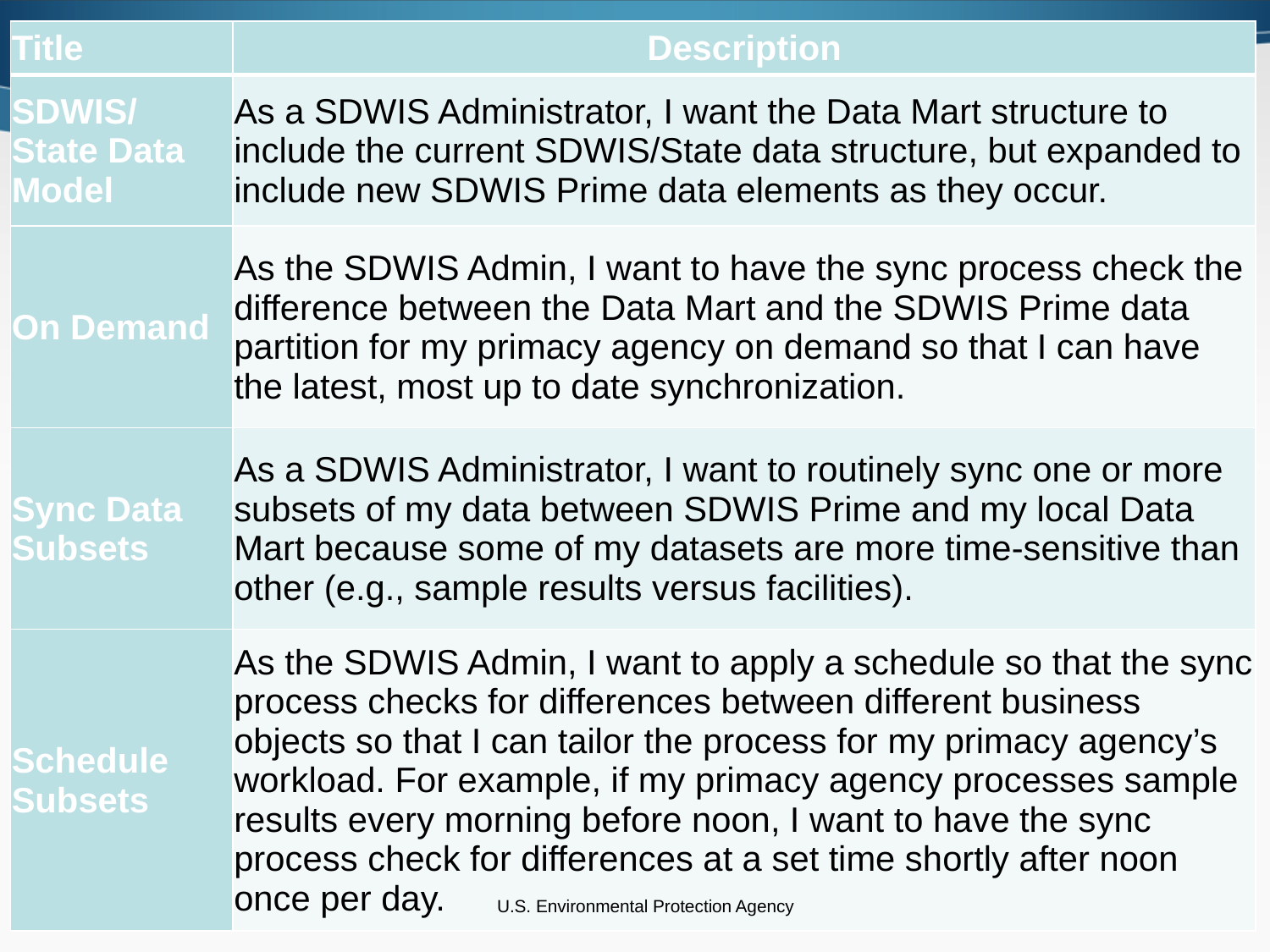

| Title | Description |
| --- | --- |
| SDWIS/ State Data Model | As a SDWIS Administrator, I want the Data Mart structure to include the current SDWIS/State data structure, but expanded to include new SDWIS Prime data elements as they occur. |
| On Demand | As the SDWIS Admin, I want to have the sync process check the difference between the Data Mart and the SDWIS Prime data partition for my primacy agency on demand so that I can have the latest, most up to date synchronization. |
| Sync Data Subsets | As a SDWIS Administrator, I want to routinely sync one or more subsets of my data between SDWIS Prime and my local Data Mart because some of my datasets are more time-sensitive than other (e.g., sample results versus facilities). |
| Schedule Subsets | As the SDWIS Admin, I want to apply a schedule so that the sync process checks for differences between different business objects so that I can tailor the process for my primacy agency’s workload. For example, if my primacy agency processes sample results every morning before noon, I want to have the sync process check for differences at a set time shortly after noon once per day. |

U.S. Environmental Protection Agency
4